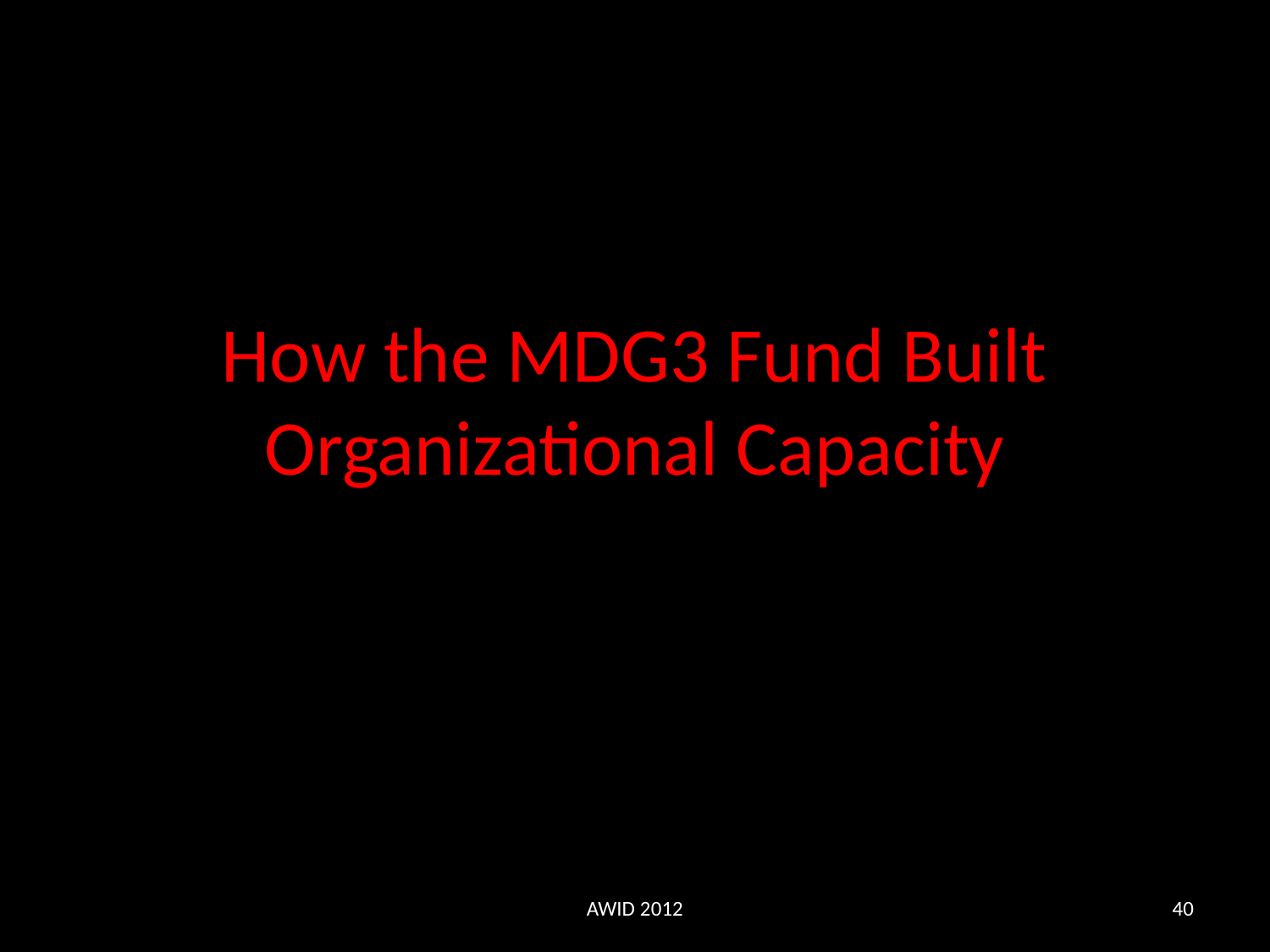

# How the MDG3 Fund Built Organizational Capacity
AWID 2012
40